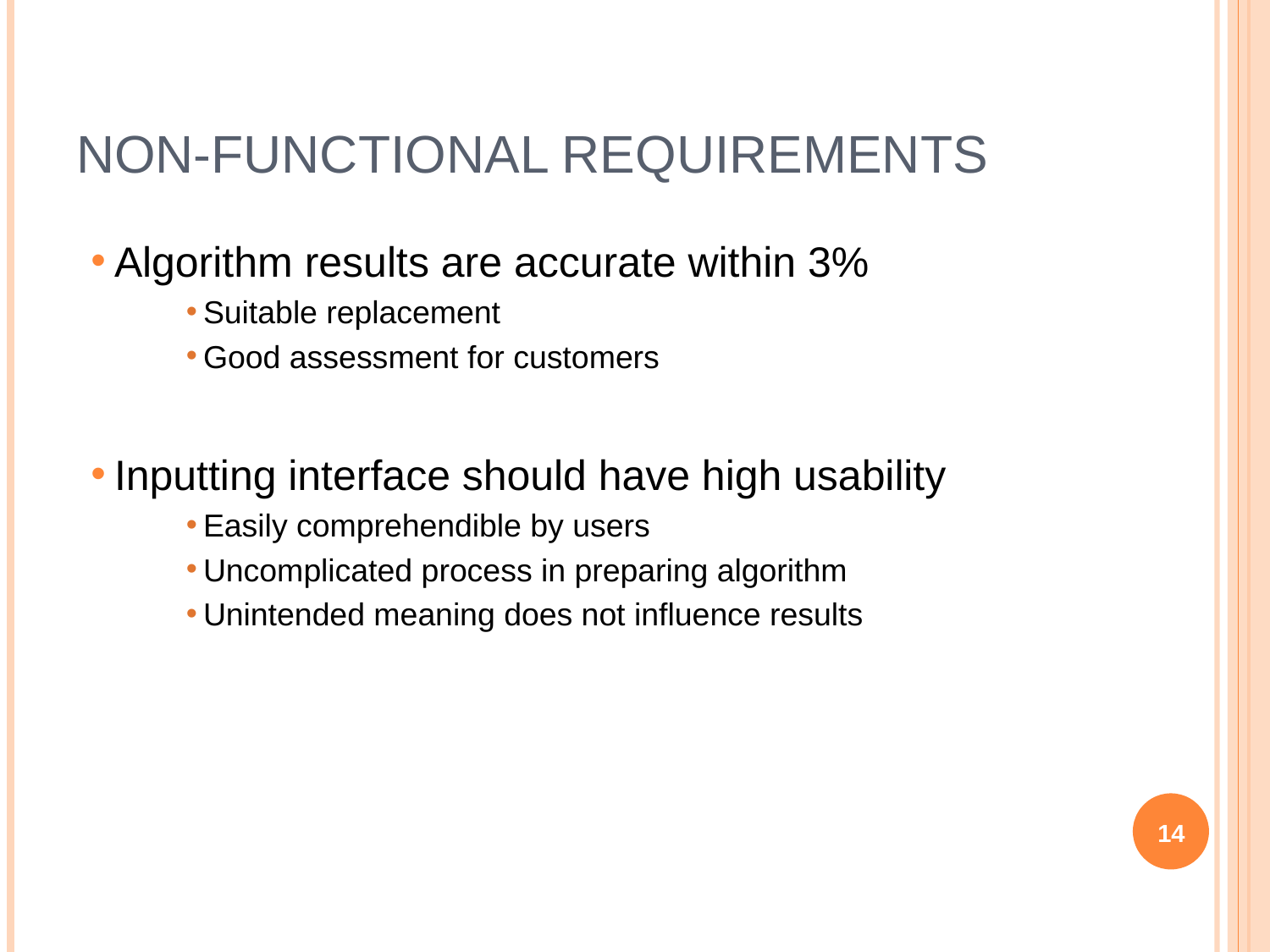

# Non-Functional Requirements
Algorithm results are accurate within 3%
Suitable replacement
Good assessment for customers

Inputting interface should have high usability
Easily comprehendible by users
Uncomplicated process in preparing algorithm
Unintended meaning does not influence results

14